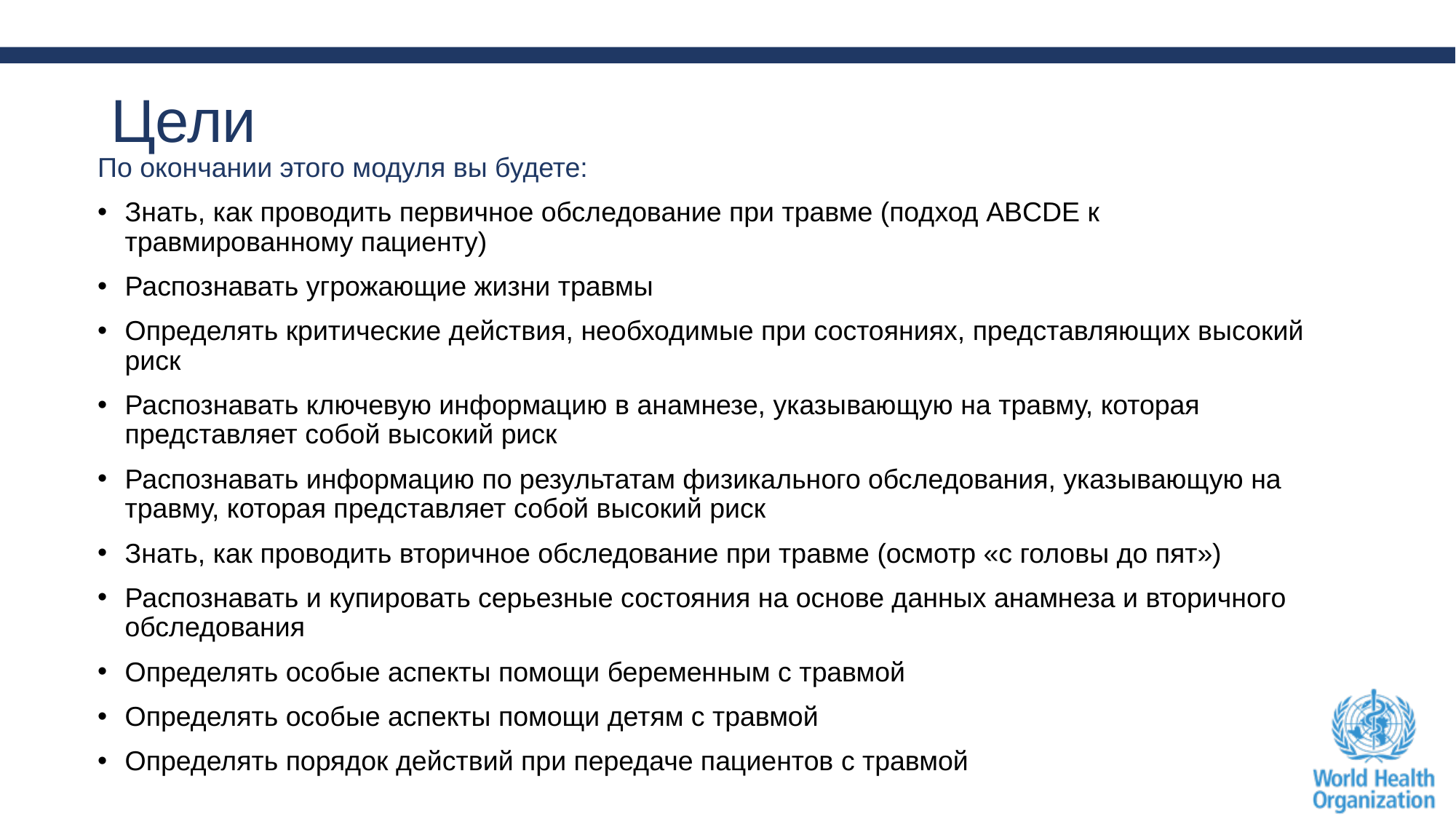

# Цели

По окончании этого модуля вы будете:
Знать, как проводить первичное обследование при травме (подход ABCDE к травмированному пациенту)
Распознавать угрожающие жизни травмы
Определять критические действия, необходимые при состояниях, представляющих высокий риск
Распознавать ключевую информацию в анамнезе, указывающую на травму, которая представляет собой высокий риск
Распознавать информацию по результатам физикального обследования, указывающую на травму, которая представляет собой высокий риск
Знать, как проводить вторичное обследование при травме (осмотр «с головы до пят»)
Распознавать и купировать серьезные состояния на основе данных анамнеза и вторичного обследования
Определять особые аспекты помощи беременным с травмой
Определять особые аспекты помощи детям с травмой
Определять порядок действий при передаче пациентов с травмой